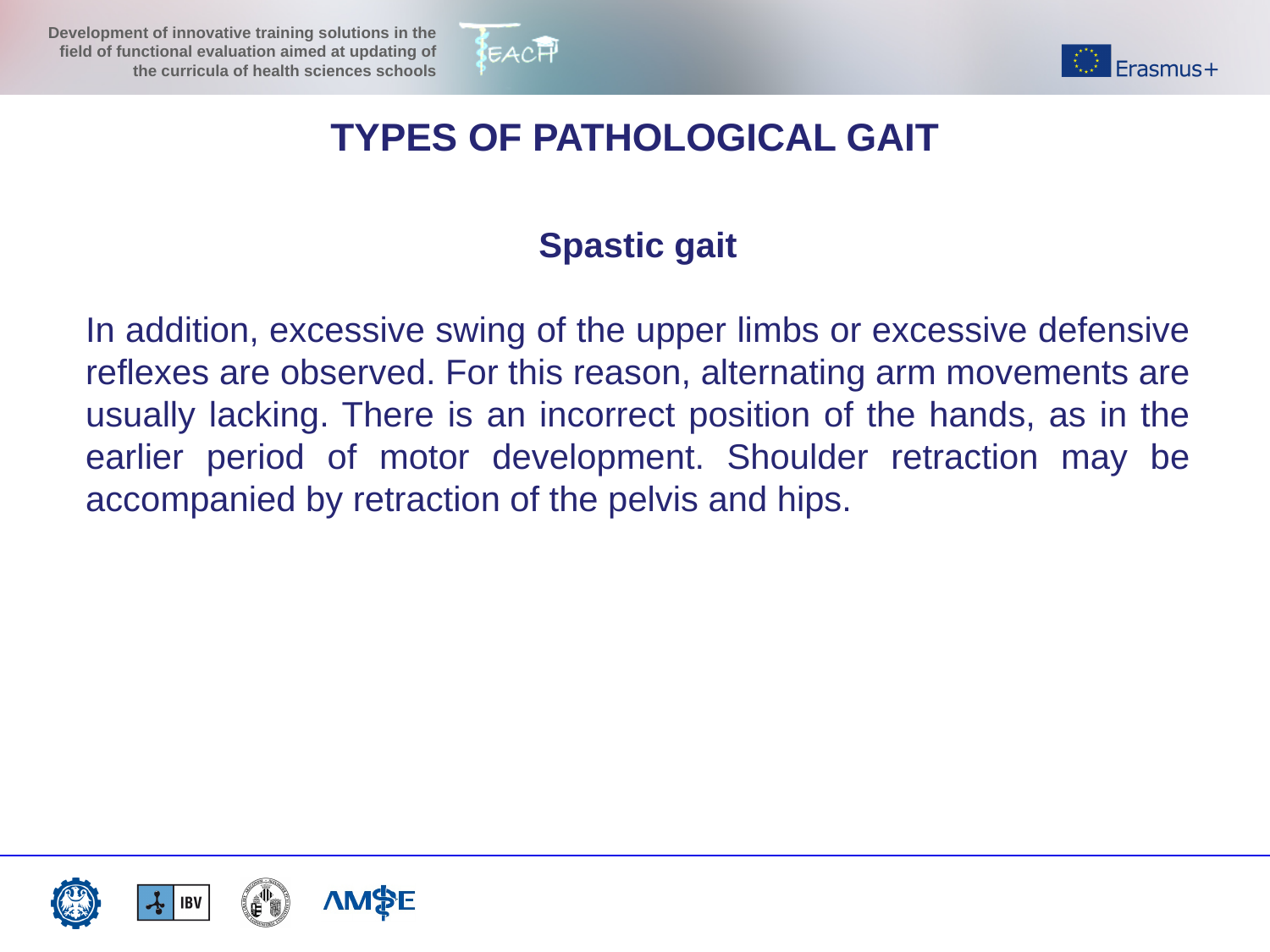

TYPES OF PATHOLOGICAL GAIT
Spastic gait

In addition, excessive swing of the upper limbs or excessive defensive reflexes are observed. For this reason, alternating arm movements are usually lacking. There is an incorrect position of the hands, as in the earlier period of motor development. Shoulder retraction may be accompanied by retraction of the pelvis and hips.